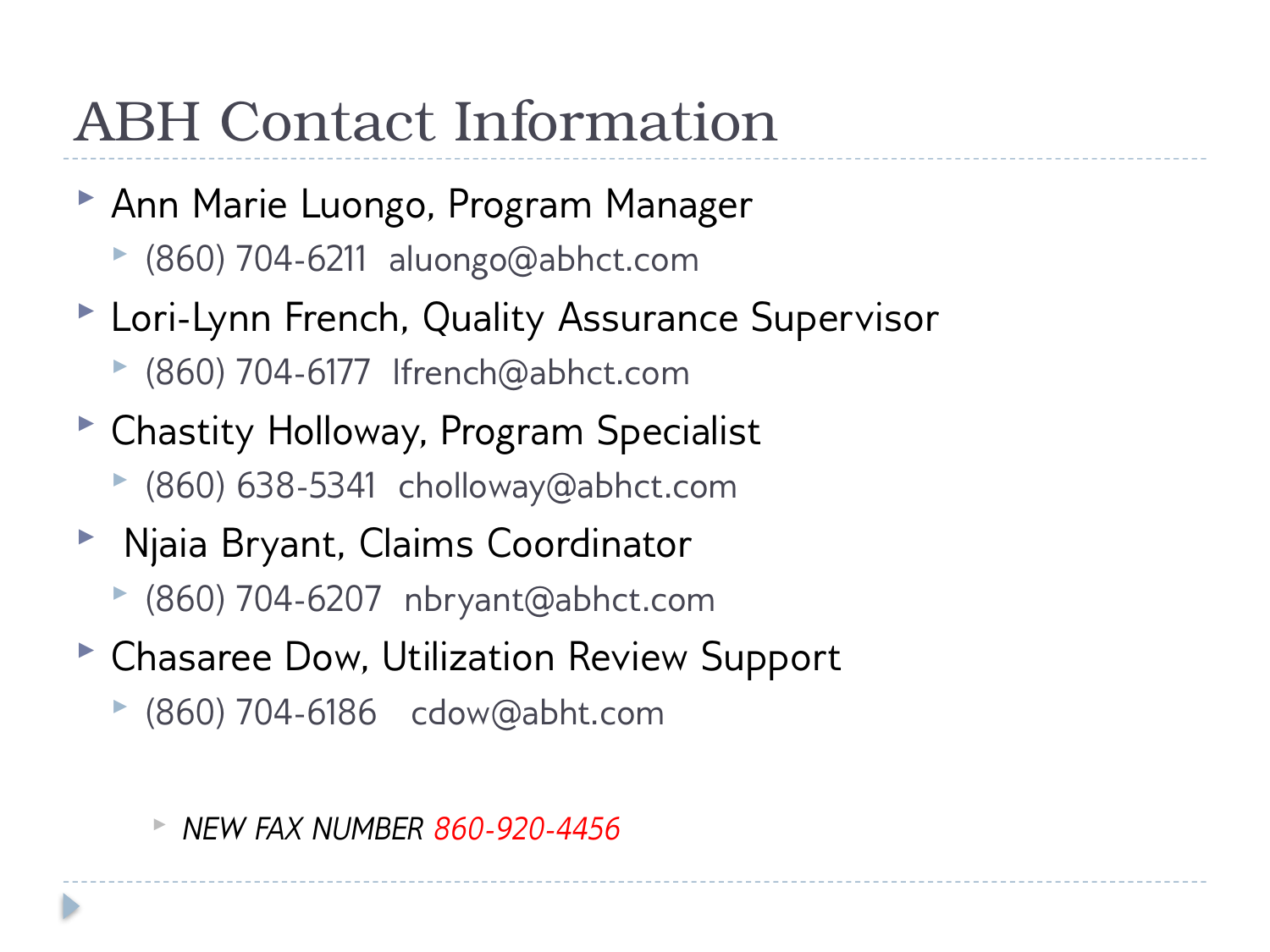

# ABH Contact Information
Ann Marie Luongo, Program Manager
(860) 704-6211  aluongo@abhct.com
Lori-Lynn French, Quality Assurance Supervisor
(860) 704-6177  lfrench@abhct.com
Chastity Holloway, Program Specialist
(860) 638-5341  cholloway@abhct.com
 Njaia Bryant, Claims Coordinator
(860) 704-6207  nbryant@abhct.com
Chasaree Dow, Utilization Review Support
(860) 704-6186   cdow@abht.com

NEW FAX NUMBER 860-920-4456